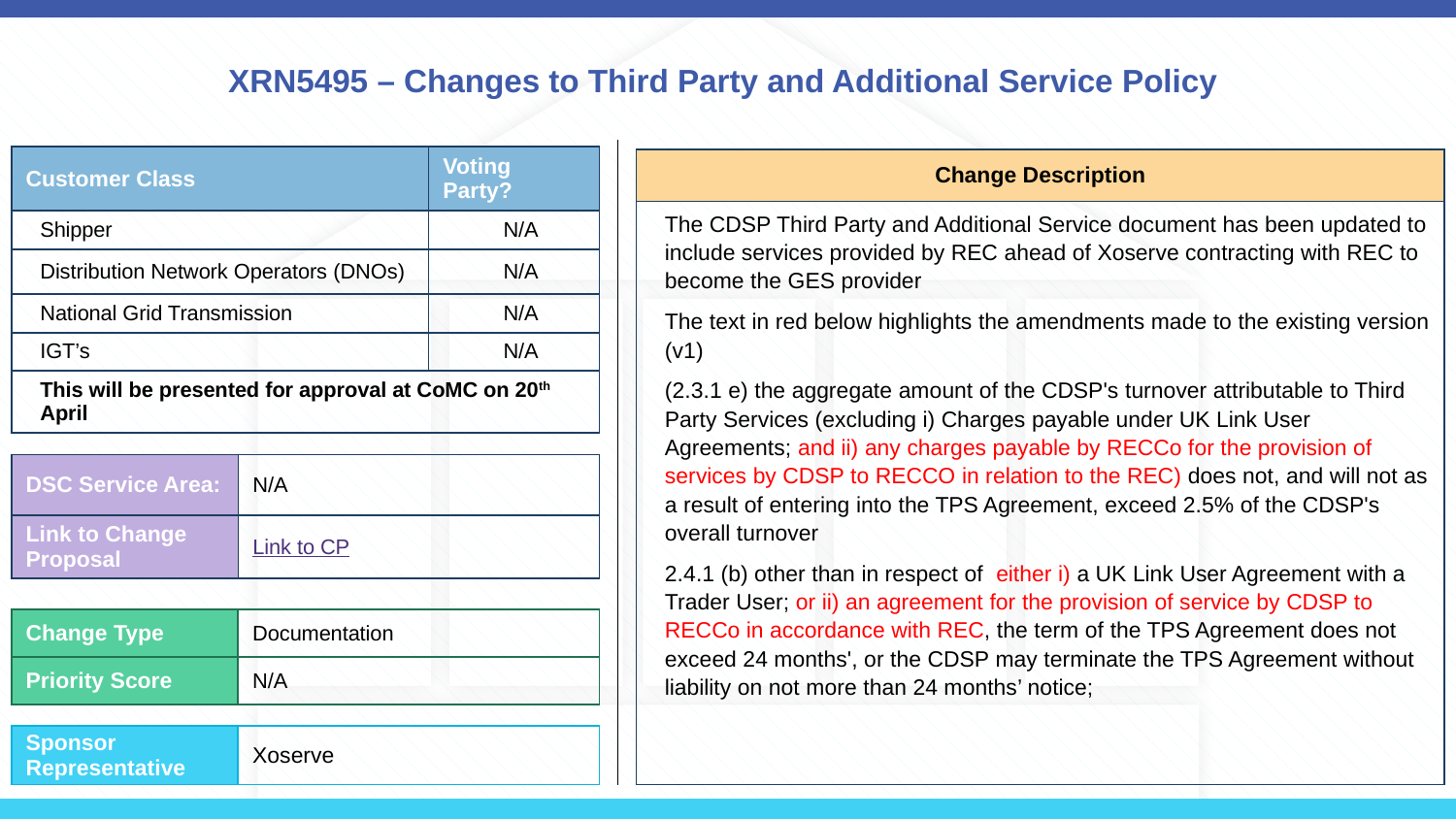

# XRN5495 – Changes to Third Party and Additional Service Policy
| Customer Class | Voting Party? |
| --- | --- |
| Shipper | N/A |
| Distribution Network Operators (DNOs) | N/A |
| National Grid Transmission | N/A |
| IGT’s | N/A |
| This will be presented for approval at CoMC on 20th April |  |
| Change Description |
| --- |
| The CDSP Third Party and Additional Service document has been updated to include services provided by REC ahead of Xoserve contracting with REC to become the GES provider The text in red below highlights the amendments made to the existing version (v1) (2.3.1 e) the aggregate amount of the CDSP's turnover attributable to Third Party Services (excluding i) Charges payable under UK Link User Agreements; and ii) any charges payable by RECCo for the provision of services by CDSP to RECCO in relation to the REC) does not, and will not as a result of entering into the TPS Agreement, exceed 2.5% of the CDSP's overall turnover 2.4.1 (b) other than in respect of either i) a UK Link User Agreement with a Trader User; or ii) an agreement for the provision of service by CDSP to RECCo in accordance with REC, the term of the TPS Agreement does not exceed 24 months', or the CDSP may terminate the TPS Agreement without liability on not more than 24 months’ notice; |
| DSC Service Area: | N/A |
| --- | --- |
| Link to Change Proposal | Link to CP |
| Change Type | Documentation |
| --- | --- |
| Priority Score | N/A |
| Sponsor Representative | Xoserve |
| --- | --- |